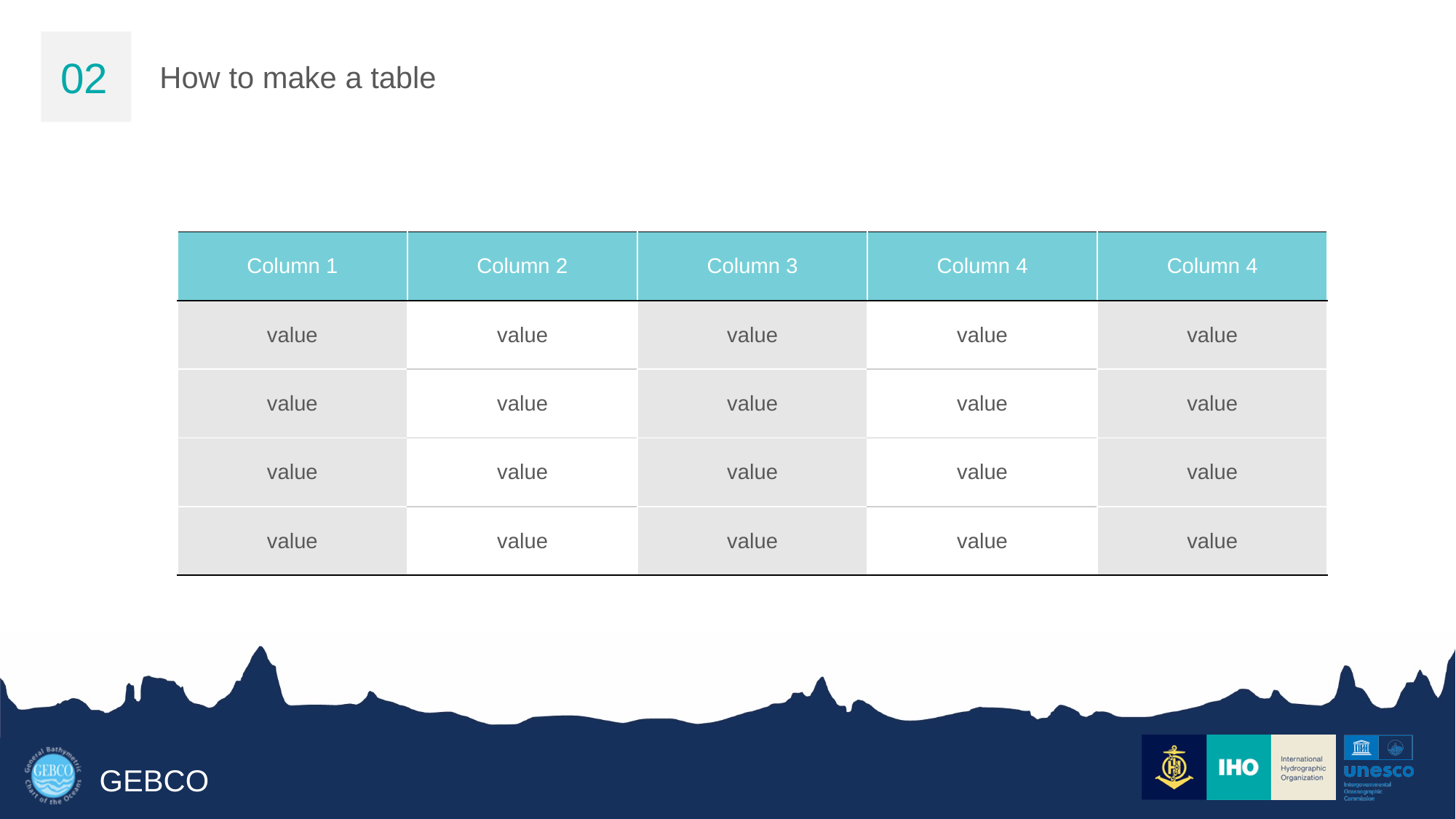

02
How to make a table
| Column 1 | Column 2 | Column 3 | Column 4 | Column 4 |
| --- | --- | --- | --- | --- |
| value | value | value | value | value |
| value | value | value | value | value |
| value | value | value | value | value |
| value | value | value | value | value |